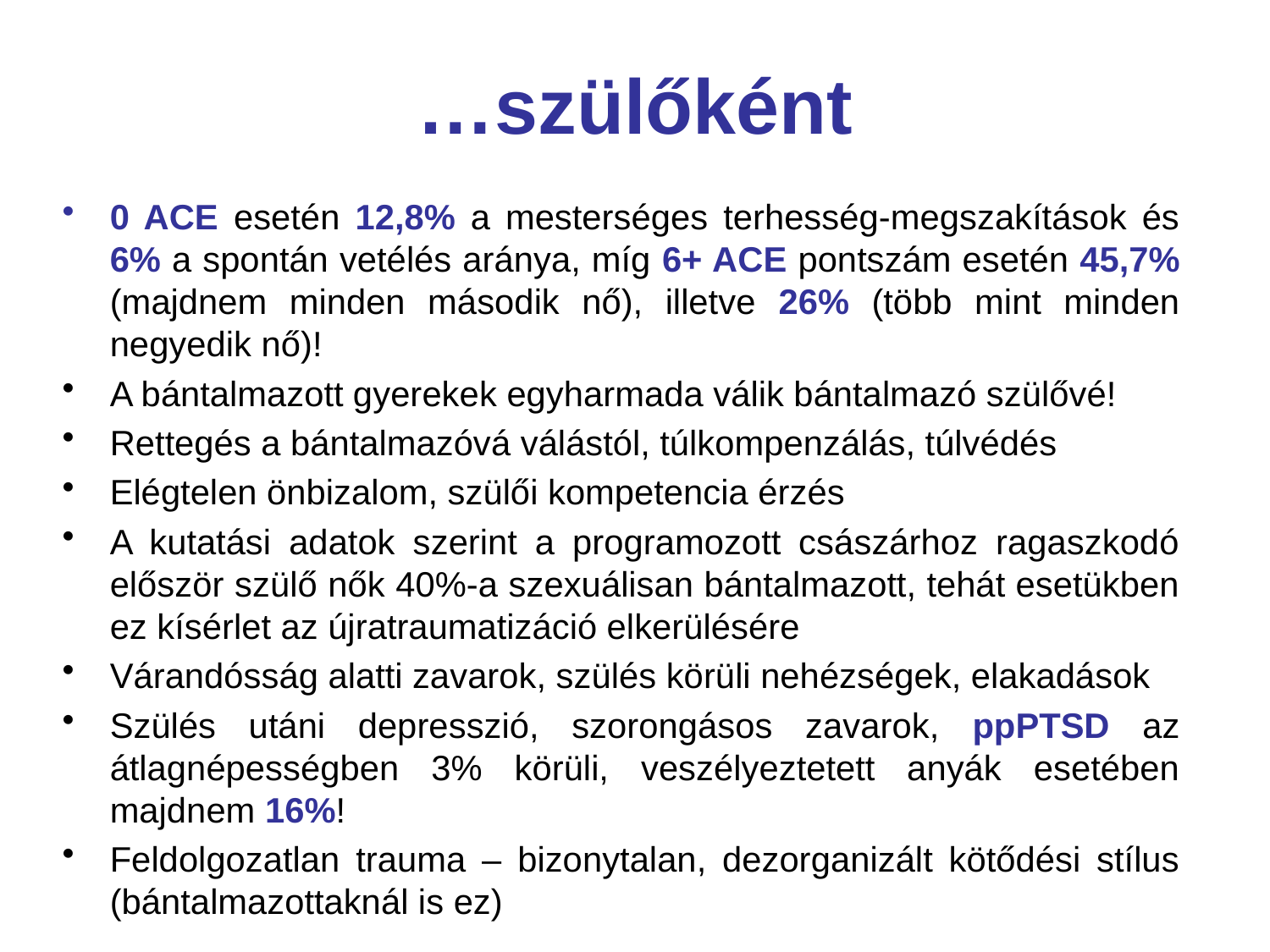

# …szülőként
0 ACE esetén 12,8% a mesterséges terhesség-megszakítások és 6% a spontán vetélés aránya, míg 6+ ACE pontszám esetén 45,7% (majdnem minden második nő), illetve 26% (több mint minden negyedik nő)!
A bántalmazott gyerekek egyharmada válik bántalmazó szülővé!
Rettegés a bántalmazóvá válástól, túlkompenzálás, túlvédés
Elégtelen önbizalom, szülői kompetencia érzés
A kutatási adatok szerint a programozott császárhoz ragaszkodó először szülő nők 40%-a szexuálisan bántalmazott, tehát esetükben ez kísérlet az újratraumatizáció elkerülésére
Várandósság alatti zavarok, szülés körüli nehézségek, elakadások
Szülés utáni depresszió, szorongásos zavarok, ppPTSD az átlagnépességben 3% körüli, veszélyeztetett anyák esetében majdnem 16%!
Feldolgozatlan trauma – bizonytalan, dezorganizált kötődési stílus (bántalmazottaknál is ez)